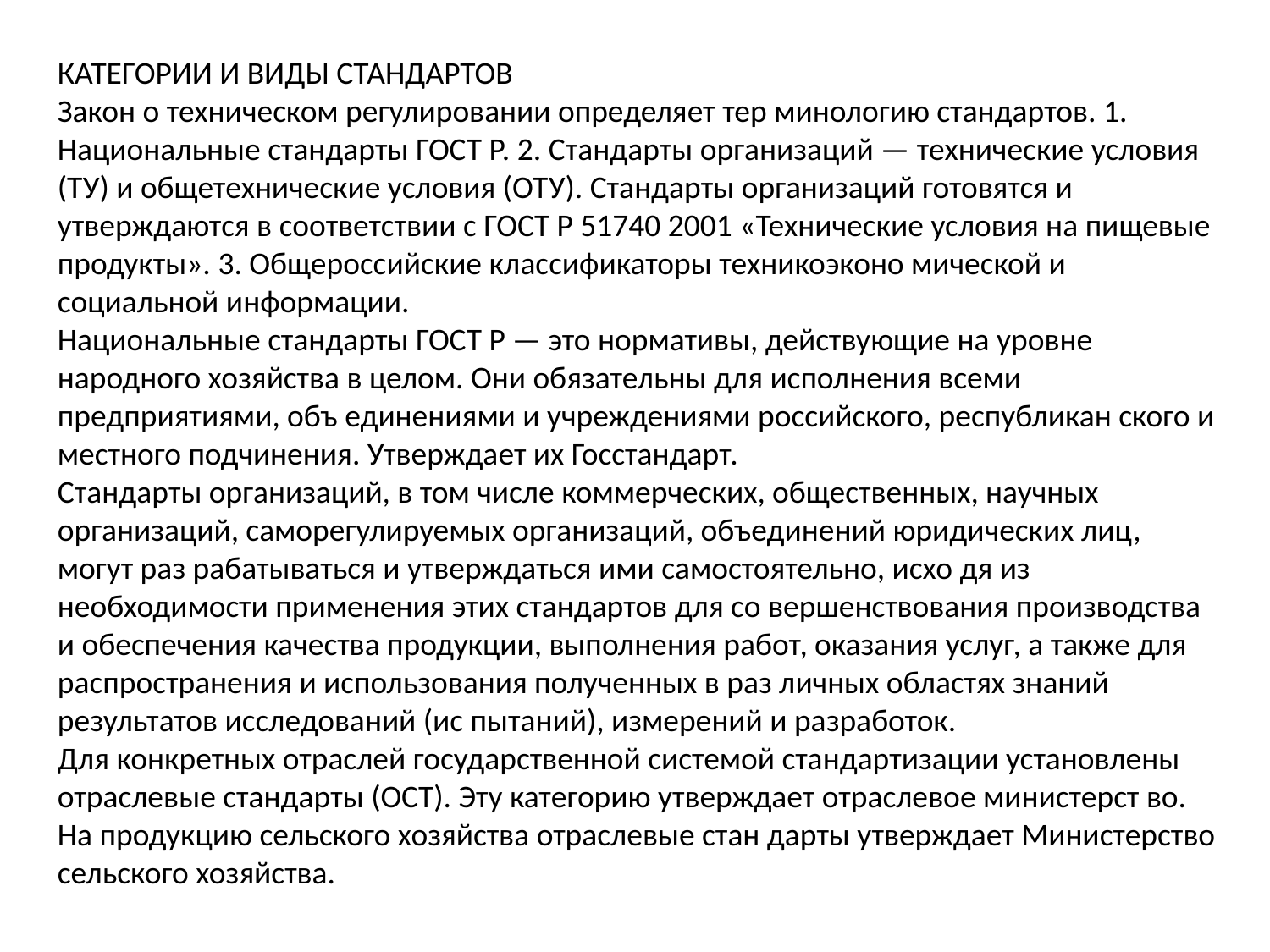

КАТЕГОРИИ И ВИДЫ СТАНДАРТОВ
Закон о техническом регулировании определяет тер минологию стандартов. 1. Национальные стандарты ГОСТ Р. 2. Стандарты организаций — технические условия (ТУ) и общетехнические условия (ОТУ). Стандарты организаций готовятся и утверждаются в соответствии с ГОСТ Р 51740 2001 «Технические условия на пищевые продукты». 3. Общероссийские классификаторы техникоэконо мической и социальной информации.
Национальные стандарты ГОСТ Р — это нормативы, действующие на уровне народного хозяйства в целом. Они обязательны для исполнения всеми предприятиями, объ единениями и учреждениями российского, республикан ского и местного подчинения. Утверждает их Госстандарт.
Стандарты организаций, в том числе коммерческих, общественных, научных организаций, саморегулируемых организаций, объединений юридических лиц, могут раз рабатываться и утверждаться ими самостоятельно, исхо дя из необходимости применения этих стандартов для со вершенствования производства и обеспечения качества продукции, выполнения работ, оказания услуг, а также для распространения и использования полученных в раз личных областях знаний результатов исследований (ис пытаний), измерений и разработок.
Для конкретных отраслей государственной системой стандартизации установлены отраслевые стандарты (ОСТ). Эту категорию утверждает отраслевое министерст во. На продукцию сельского хозяйства отраслевые стан дарты утверждает Министерство сельского хозяйства.